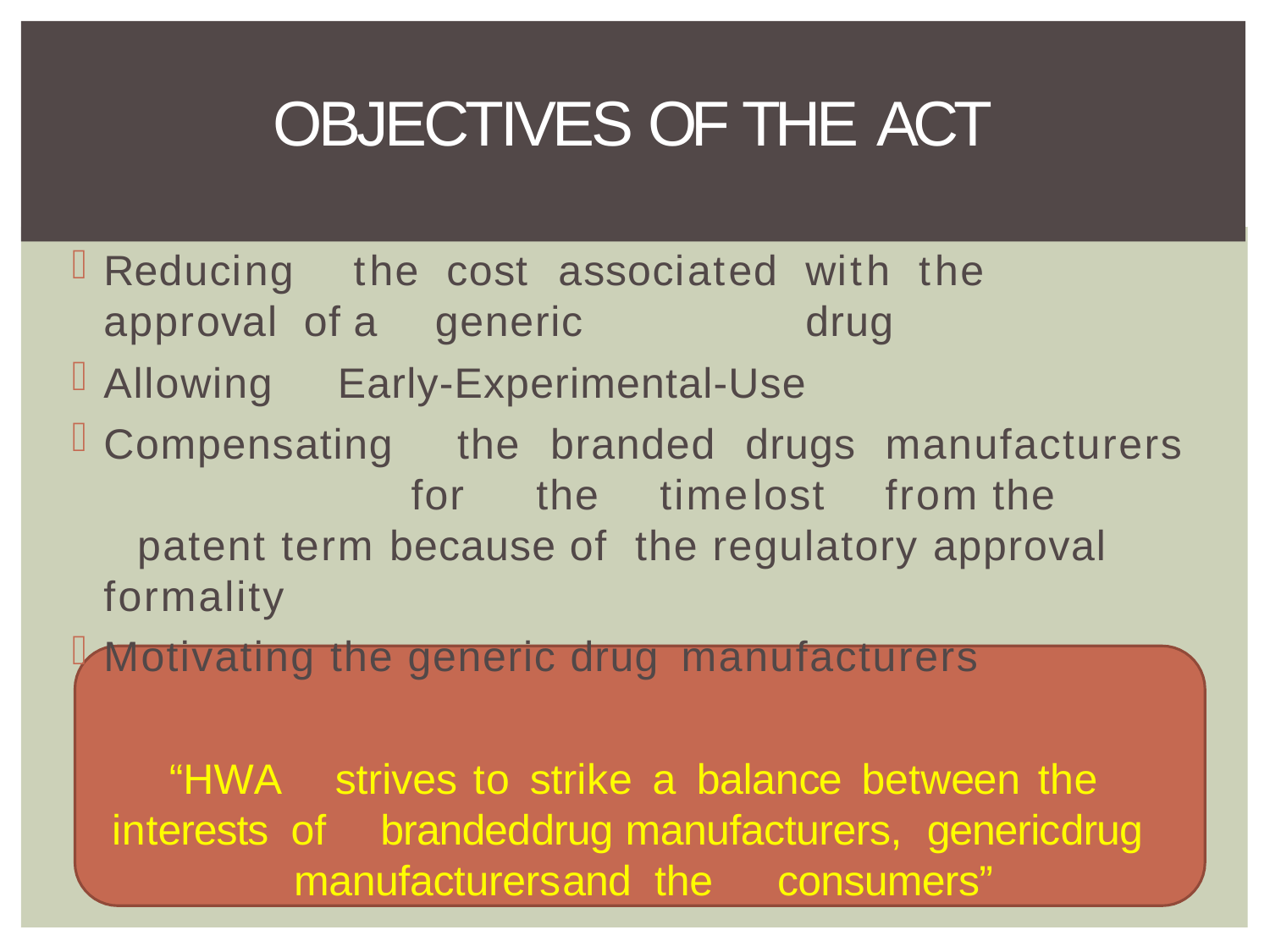

# OBJECTIVES OF THE ACT
Reducing	the		cost	associated	with	the	approval  of	a	generic	drug
Allowing	Early-Experimental-Use
Compensating		the		branded	drugs	manufacturers                        for	the	time	lost	from	the		patent term because of  the regulatory approval formality
Motivating the generic drug manufacturers

“HWA	strives	to	strike	a	balance	between	the	interests  of	branded	drug manufacturers,	generic	drug    manufacturers	and	the		consumers”